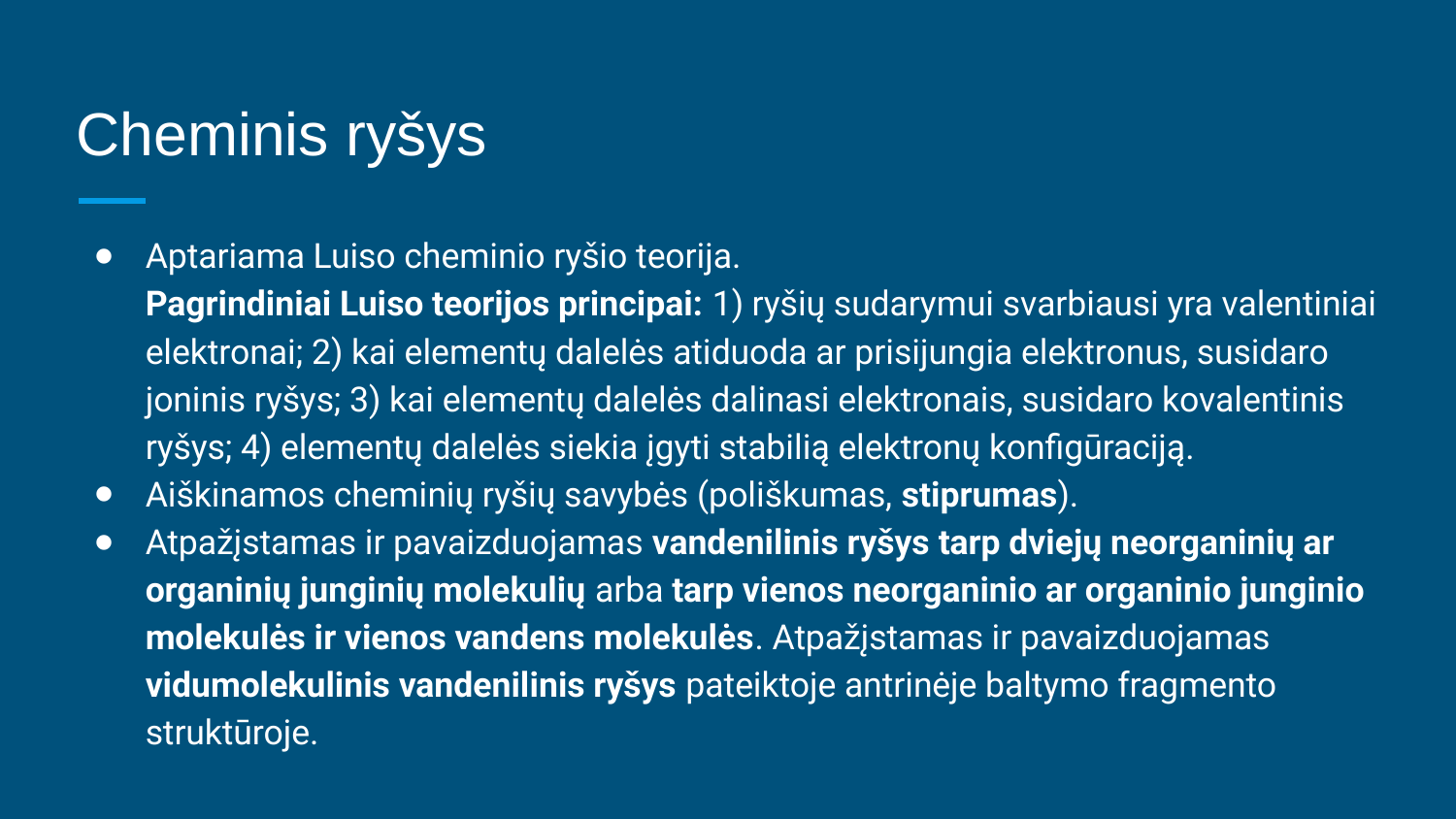

# Cheminis ryšys
Aptariama Luiso cheminio ryšio teorija.
Pagrindiniai Luiso teorijos principai: 1) ryšių sudarymui svarbiausi yra valentiniai elektronai; 2) kai elementų dalelės atiduoda ar prisijungia elektronus, susidaro joninis ryšys; 3) kai elementų dalelės dalinasi elektronais, susidaro kovalentinis ryšys; 4) elementų dalelės siekia įgyti stabilią elektronų konfigūraciją.
Aiškinamos cheminių ryšių savybės (poliškumas, stiprumas).
Atpažįstamas ir pavaizduojamas vandenilinis ryšys tarp dviejų neorganinių ar organinių junginių molekulių arba tarp vienos neorganinio ar organinio junginio molekulės ir vienos vandens molekulės. Atpažįstamas ir pavaizduojamas vidumolekulinis vandenilinis ryšys pateiktoje antrinėje baltymo fragmento struktūroje.